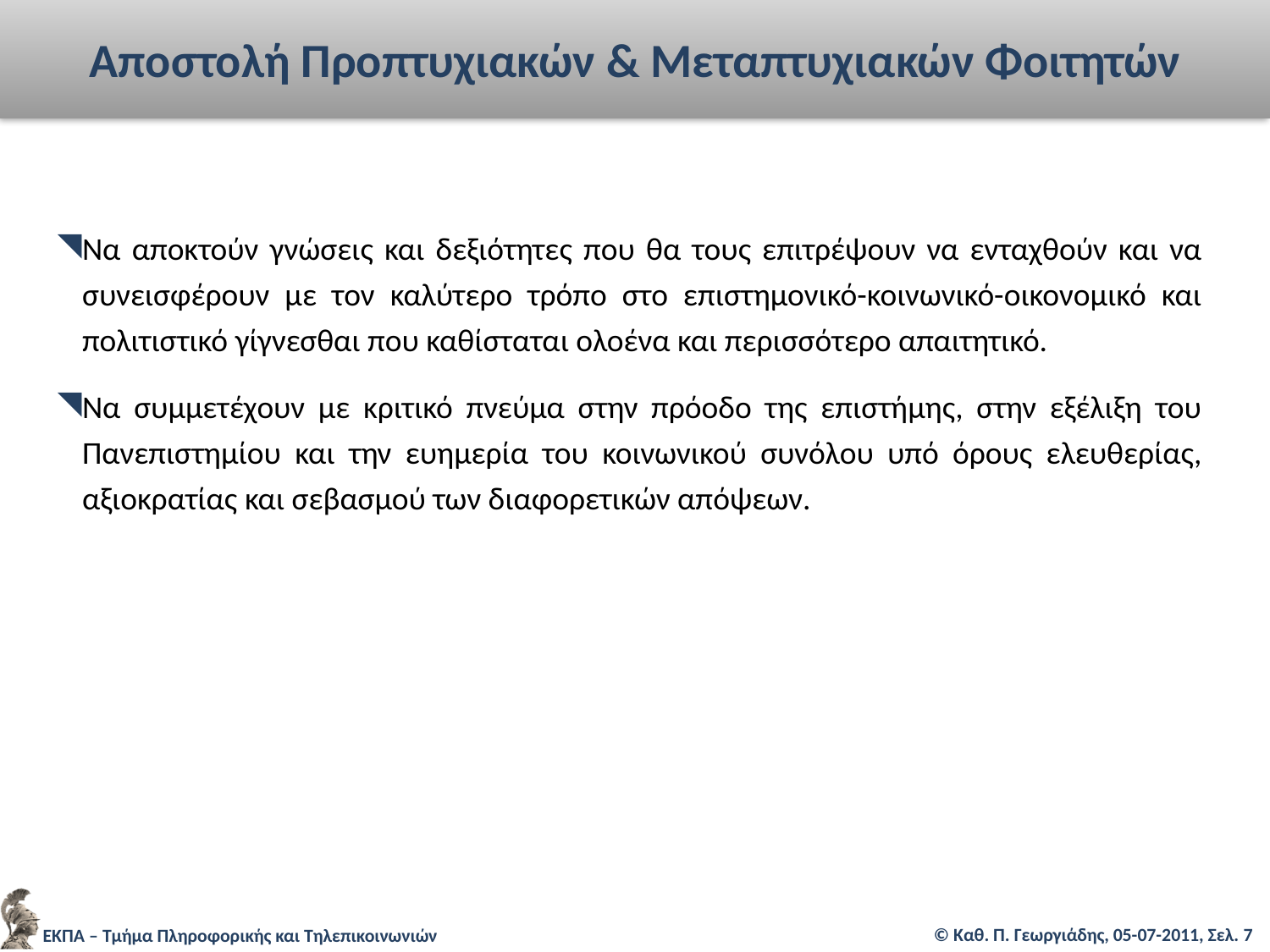

Αποστολή Προπτυχιακών & Μεταπτυχιακών Φοιτητών

Να αποκτούν γνώσεις και δεξιότητες που θα τους επιτρέψουν να ενταχθούν και να συνεισφέρουν με τον καλύτερο τρόπο στο επιστημονικό-κοινωνικό-οικονομικό και πολιτιστικό γίγνεσθαι που καθίσταται ολοένα και περισσότερο απαιτητικό.
Να συμμετέχουν με κριτικό πνεύμα στην πρόοδο της επιστήμης, στην εξέλιξη του Πανεπιστημίου και την ευημερία του κοινωνικού συνόλου υπό όρους ελευθερίας, αξιοκρατίας και σεβασμού των διαφορετικών απόψεων.